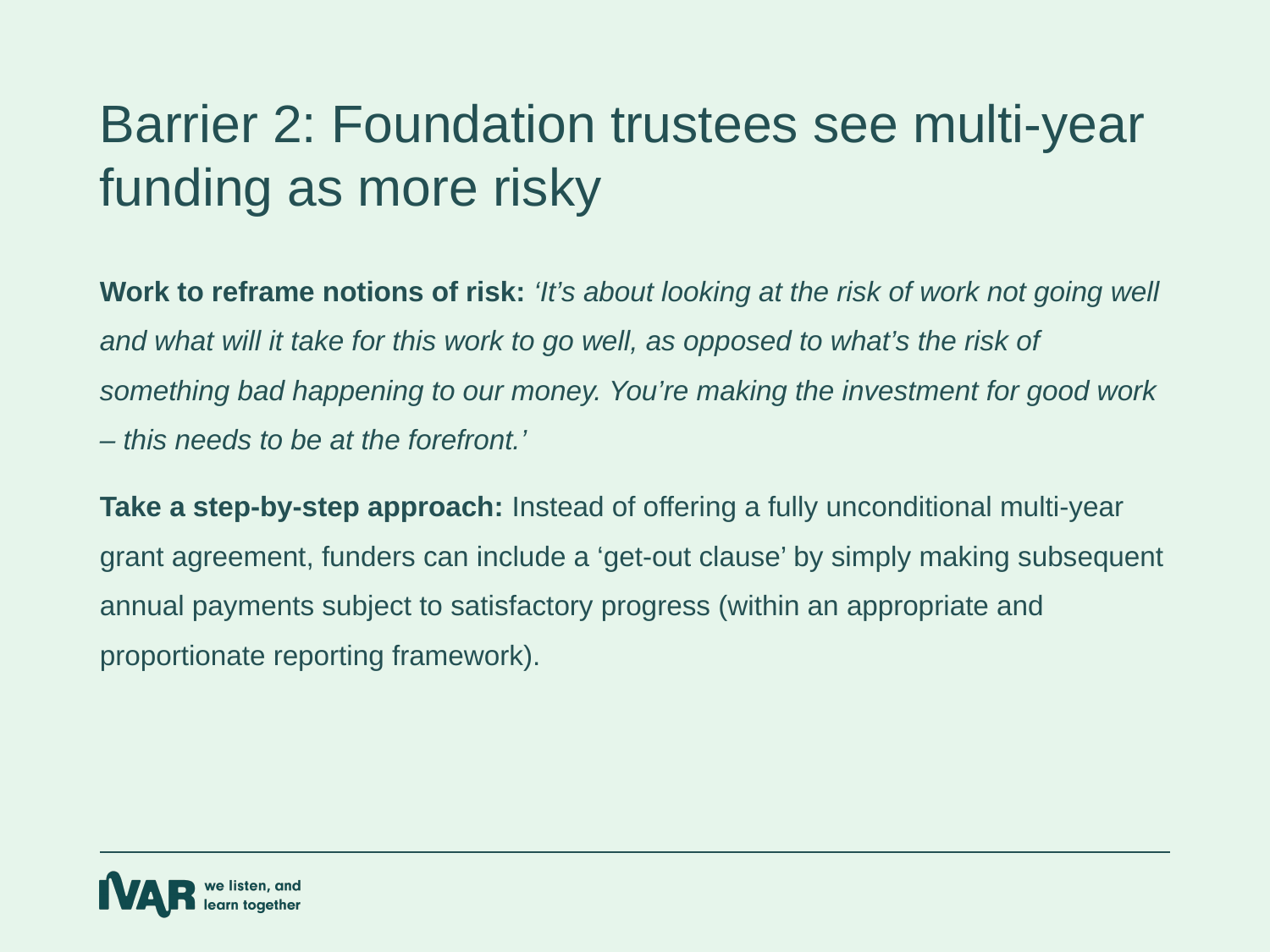

Barrier 2: Foundation trustees see multi-year funding as more risky
Work to reframe notions of risk: ‘It’s about looking at the risk of work not going well and what will it take for this work to go well, as opposed to what’s the risk of something bad happening to our money. You’re making the investment for good work – this needs to be at the forefront.’
Take a step-by-step approach: Instead of offering a fully unconditional multi-year grant agreement, funders can include a ‘get-out clause’ by simply making subsequent annual payments subject to satisfactory progress (within an appropriate and proportionate reporting framework).